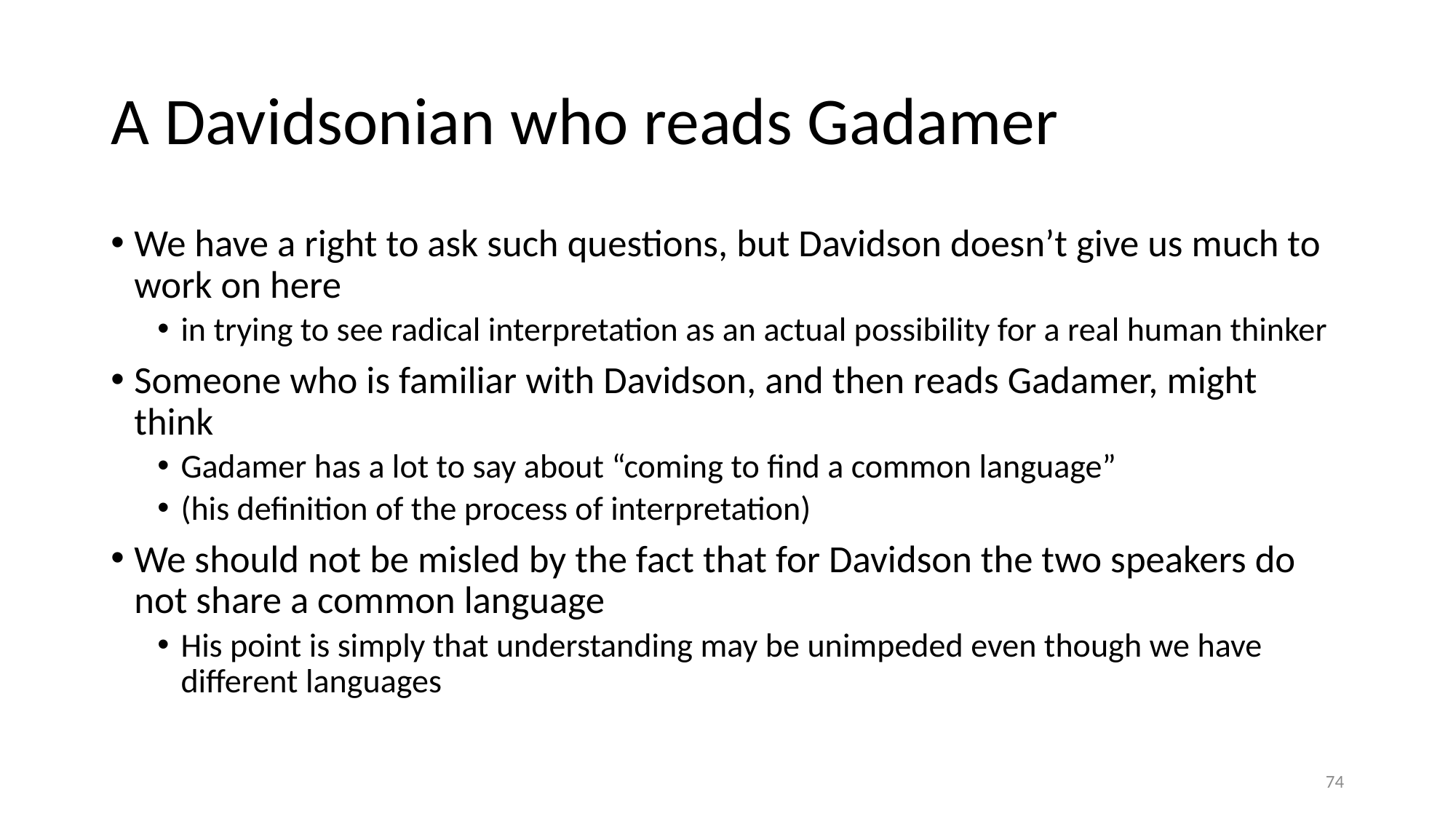

# A Davidsonian who reads Gadamer
We have a right to ask such questions, but Davidson doesn’t give us much to work on here
in trying to see radical interpretation as an actual possibility for a real human thinker
Someone who is familiar with Davidson, and then reads Gadamer, might think
Gadamer has a lot to say about “coming to find a common language”
(his definition of the process of interpretation)
We should not be misled by the fact that for Davidson the two speakers do not share a common language
His point is simply that understanding may be unimpeded even though we have different languages

74